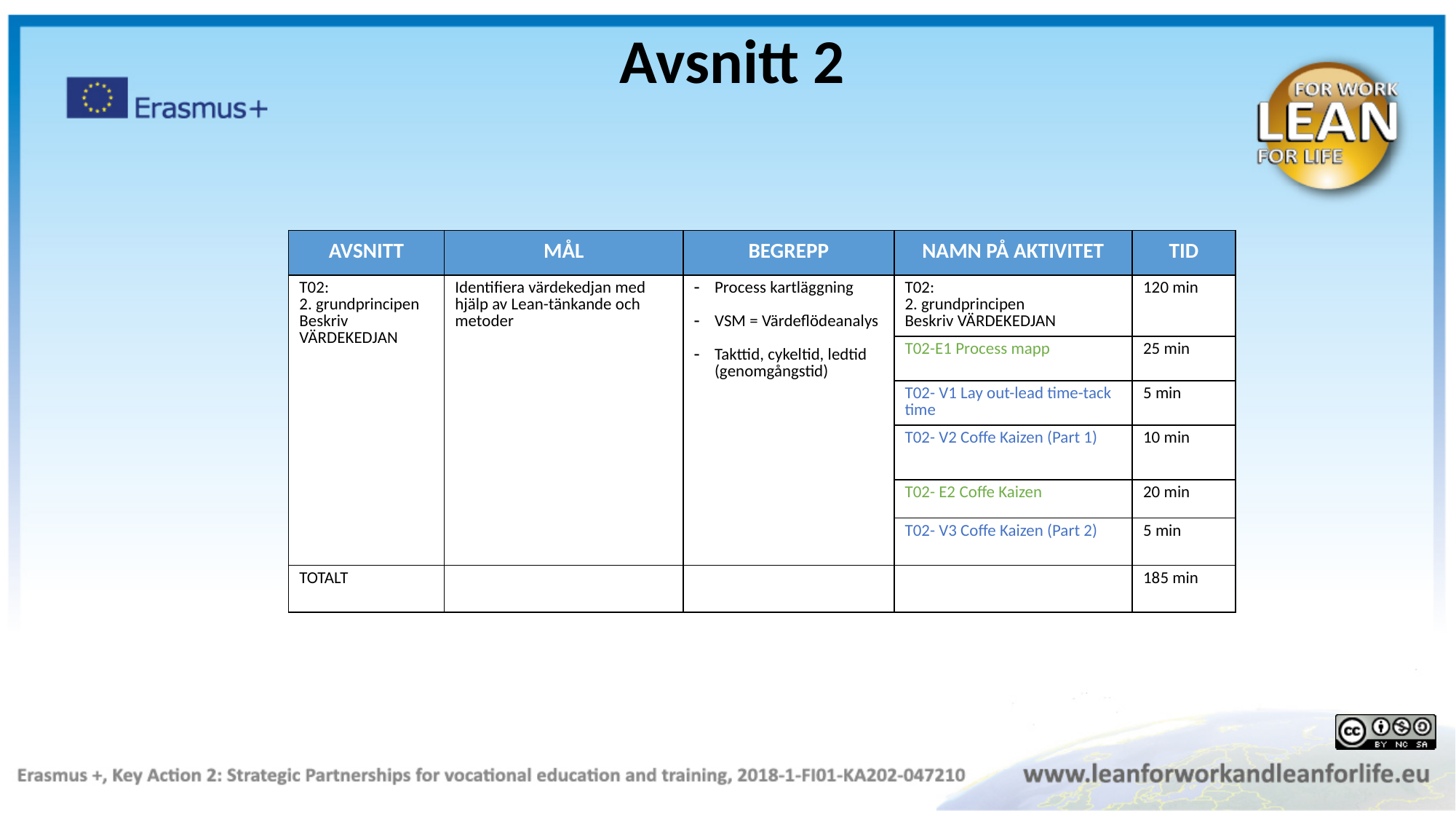

Avsnitt 2
| AVSNITT | MÅL | BEGREPP | NAMN PÅ AKTIVITET | TID |
| --- | --- | --- | --- | --- |
| T02: 2. grundprincipen Beskriv VÄRDEKEDJAN | Identifiera värdekedjan med hjälp av Lean-tänkande och metoder | Process kartläggning VSM = Värdeflödeanalys Takttid, cykeltid, ledtid (genomgångstid) | T02: 2. grundprincipen Beskriv VÄRDEKEDJAN | 120 min |
|  |  |  | T02-E1 Process mapp | 25 min |
|  |  |  | T02- V1 Lay out-lead time-tack time | 5 min |
|  |  |  | T02- V2 Coffe Kaizen (Part 1) | 10 min |
|  |  |  | T02- E2 Coffe Kaizen | 20 min |
|  |  |  | T02- V3 Coffe Kaizen (Part 2) | 5 min |
| TOTALT |  |  |  | 185 min |